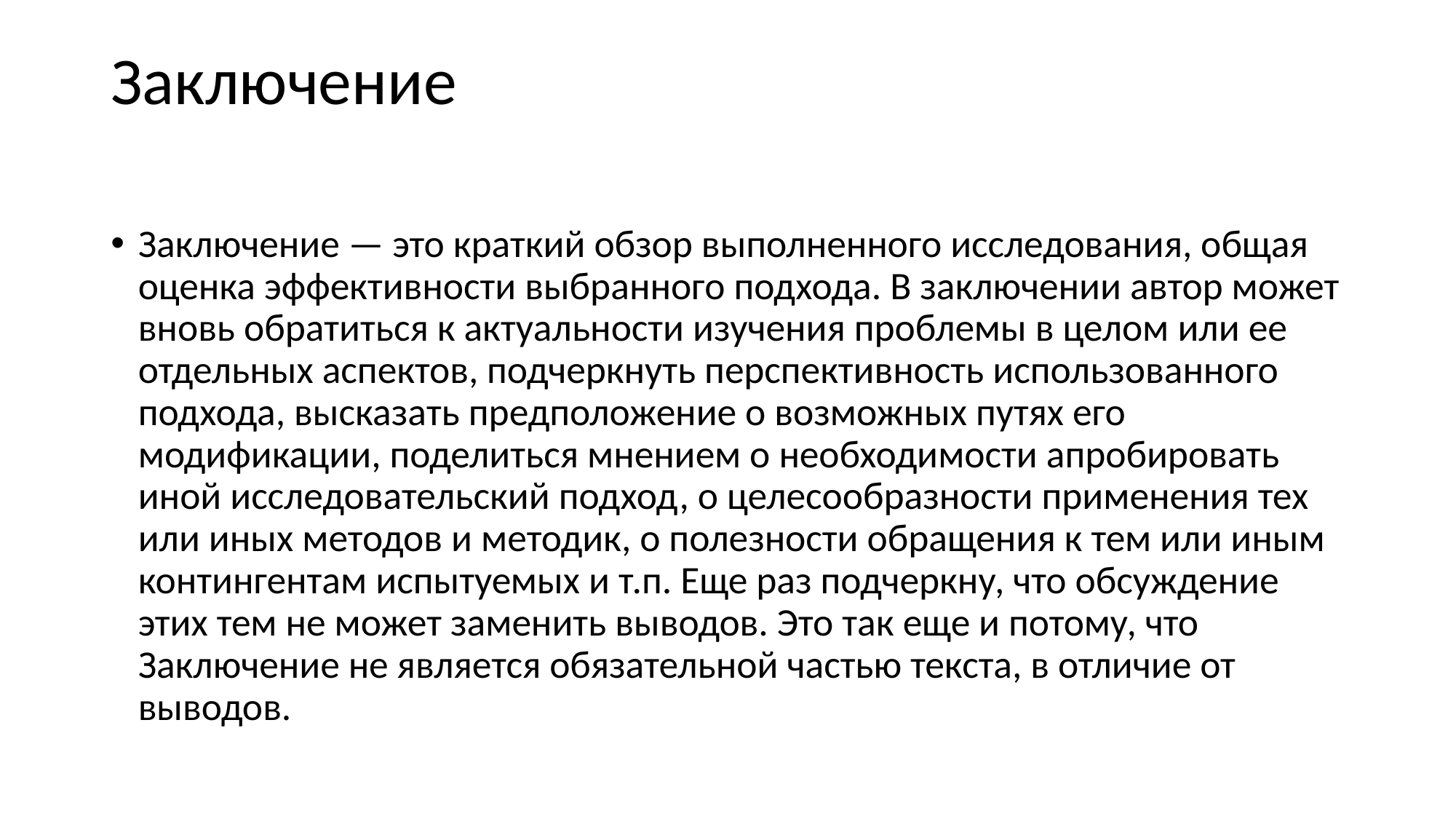

# Заключение
Заключение — это краткий обзор выполненного исследования, общая оценка эффективности выбранного подхода. В заключении автор может вновь обратиться к актуальности изучения проблемы в целом или ее отдельных аспектов, подчеркнуть перспективность использованного подхода, высказать предположение о возможных путях его модификации, поделиться мнением о необходимости апробировать иной исследовательский подход, о целесообразности применения тех или иных методов и методик, о полезности обращения к тем или иным контингентам испытуемых и т.п. Еще раз подчеркну, что обсуждение этих тем не может заменить выводов. Это так еще и потому, что Заключение не является обязательной частью текста, в отличие от выводов.